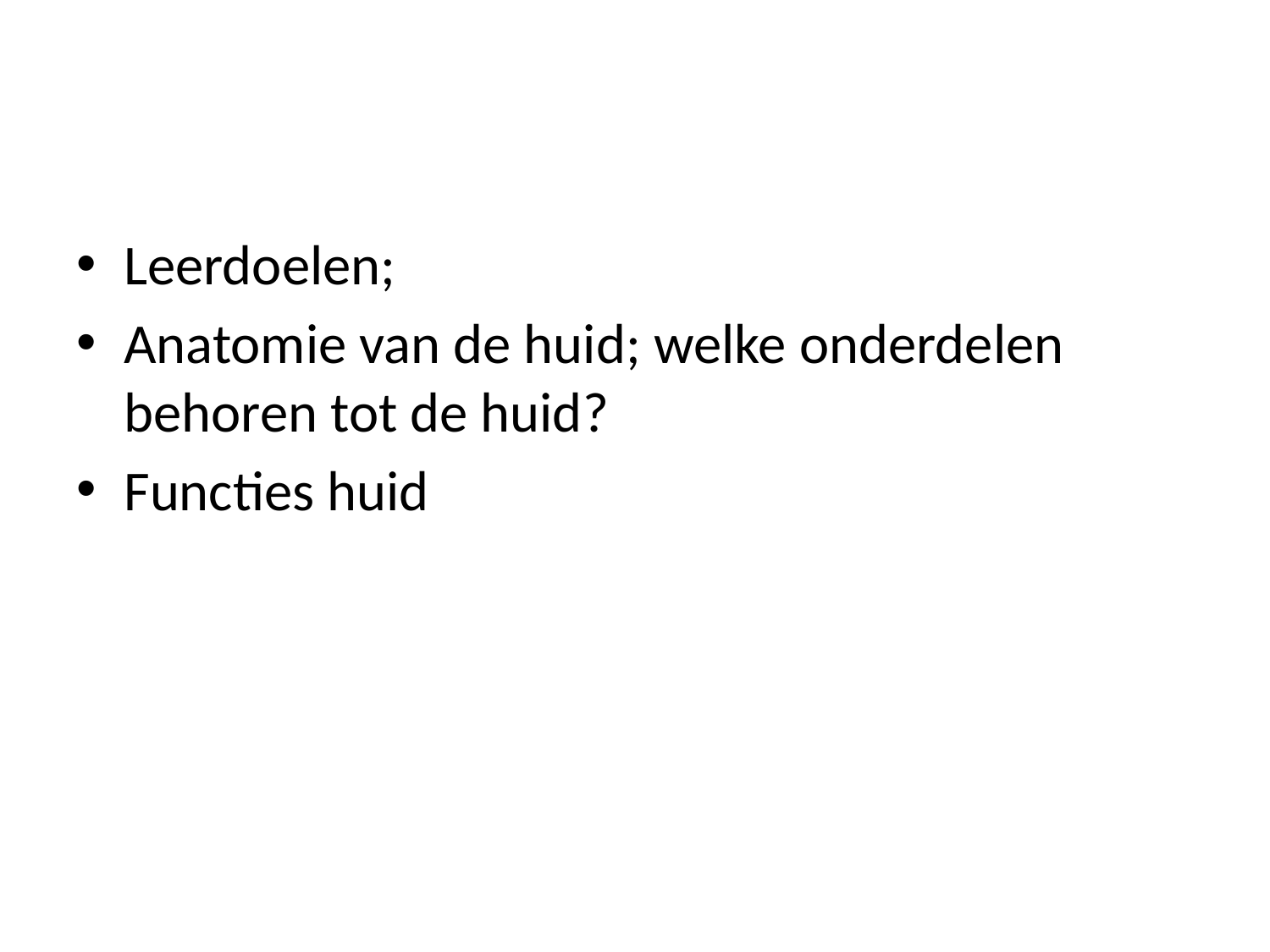

#
Leerdoelen;
Anatomie van de huid; welke onderdelen behoren tot de huid?
Functies huid